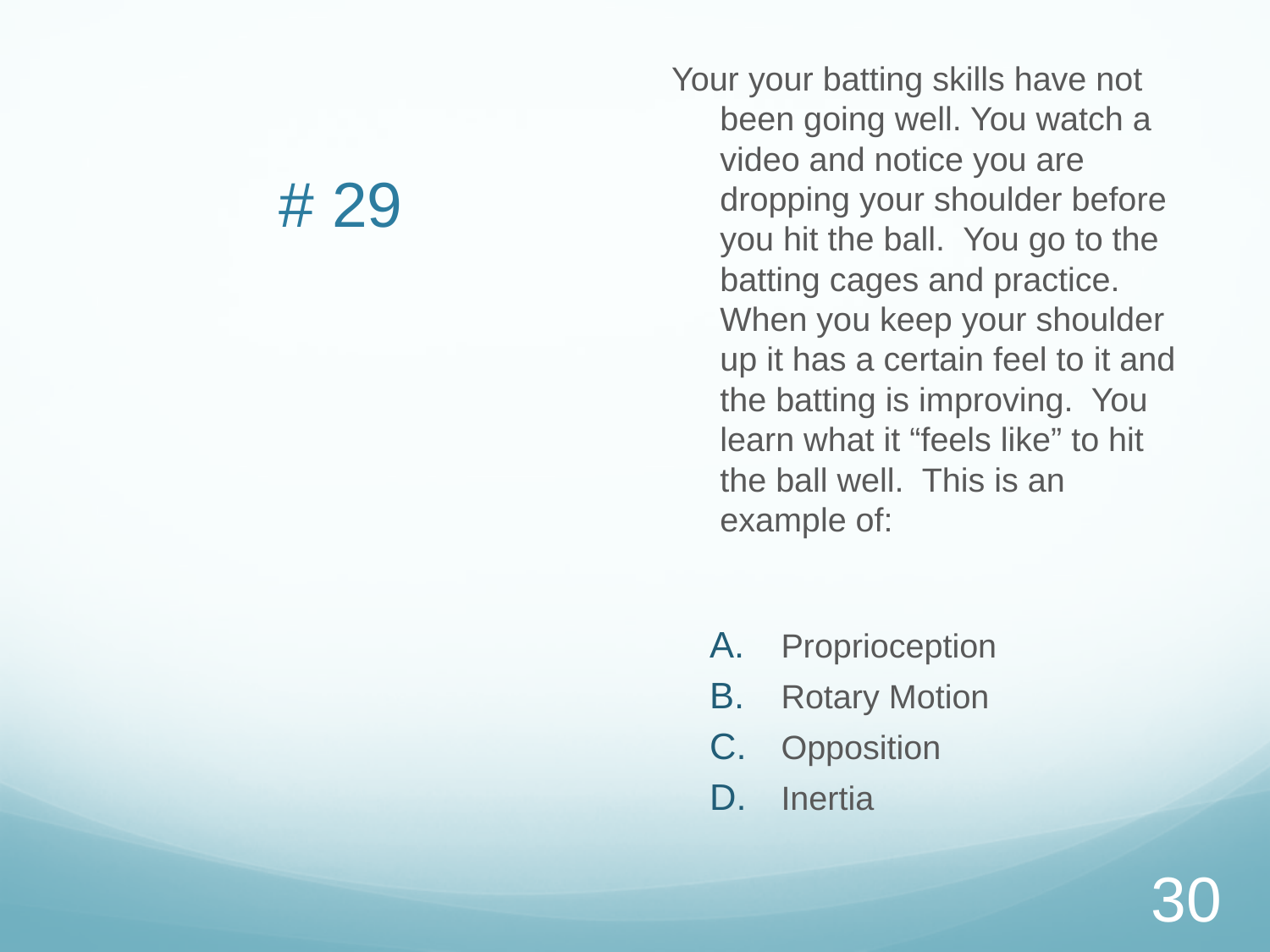

Your your batting skills have not been going well. You watch a video and notice you are dropping your shoulder before you hit the ball.  You go to the batting cages and practice. When you keep your shoulder up it has a certain feel to it and the batting is improving.  You learn what it “feels like” to hit the ball well.  This is an example of:

Proprioception
Rotary Motion
Opposition
Inertia

# # 29

30